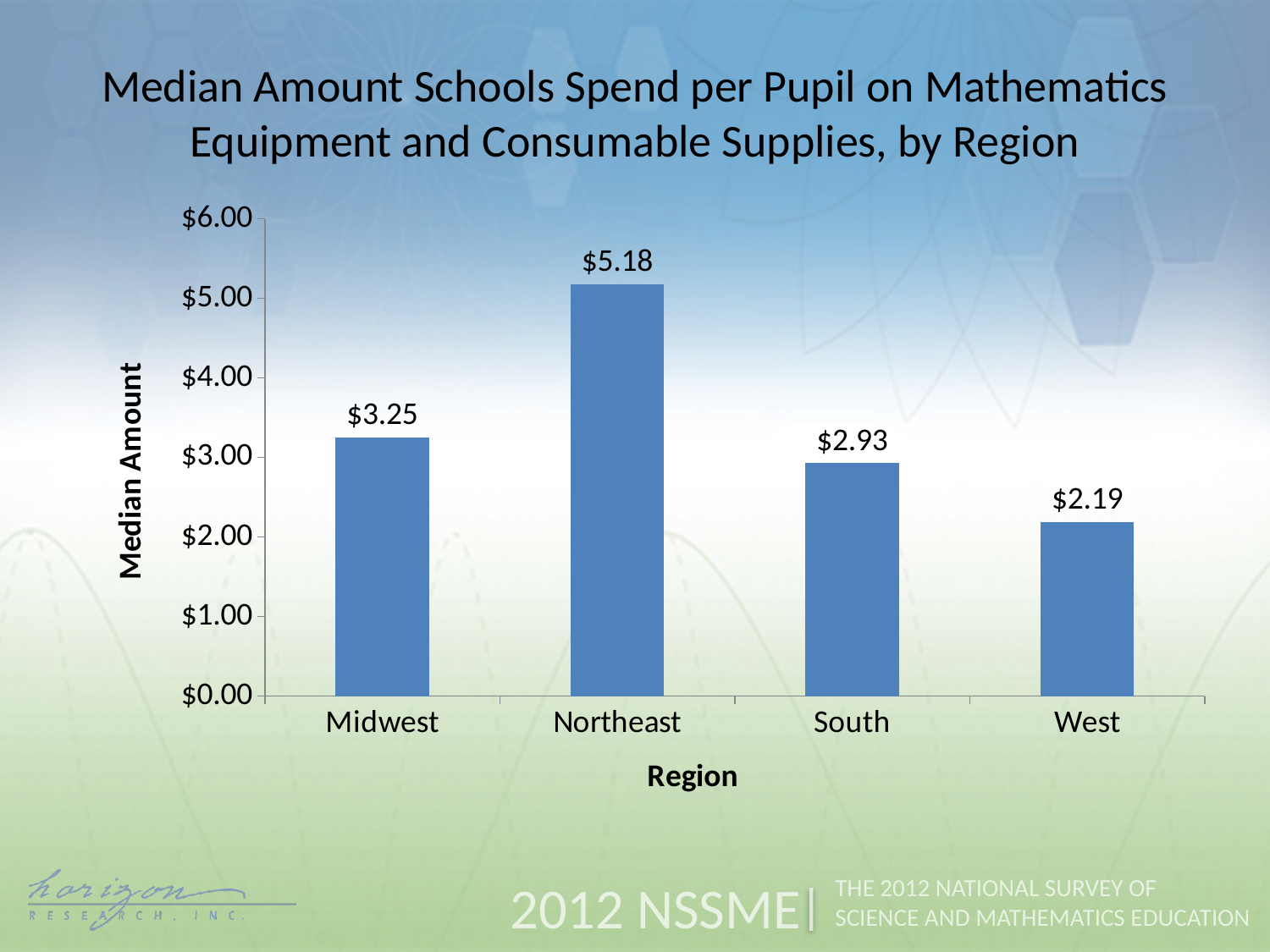

Median Amount Schools Spend per Pupil on Mathematics Equipment and Consumable Supplies, by Region

### Chart

| Category | Total |
|---|---|
| Midwest | 3.25 |
| Northeast | 5.18 |
| South | 2.93 |
| West | 2.19 |